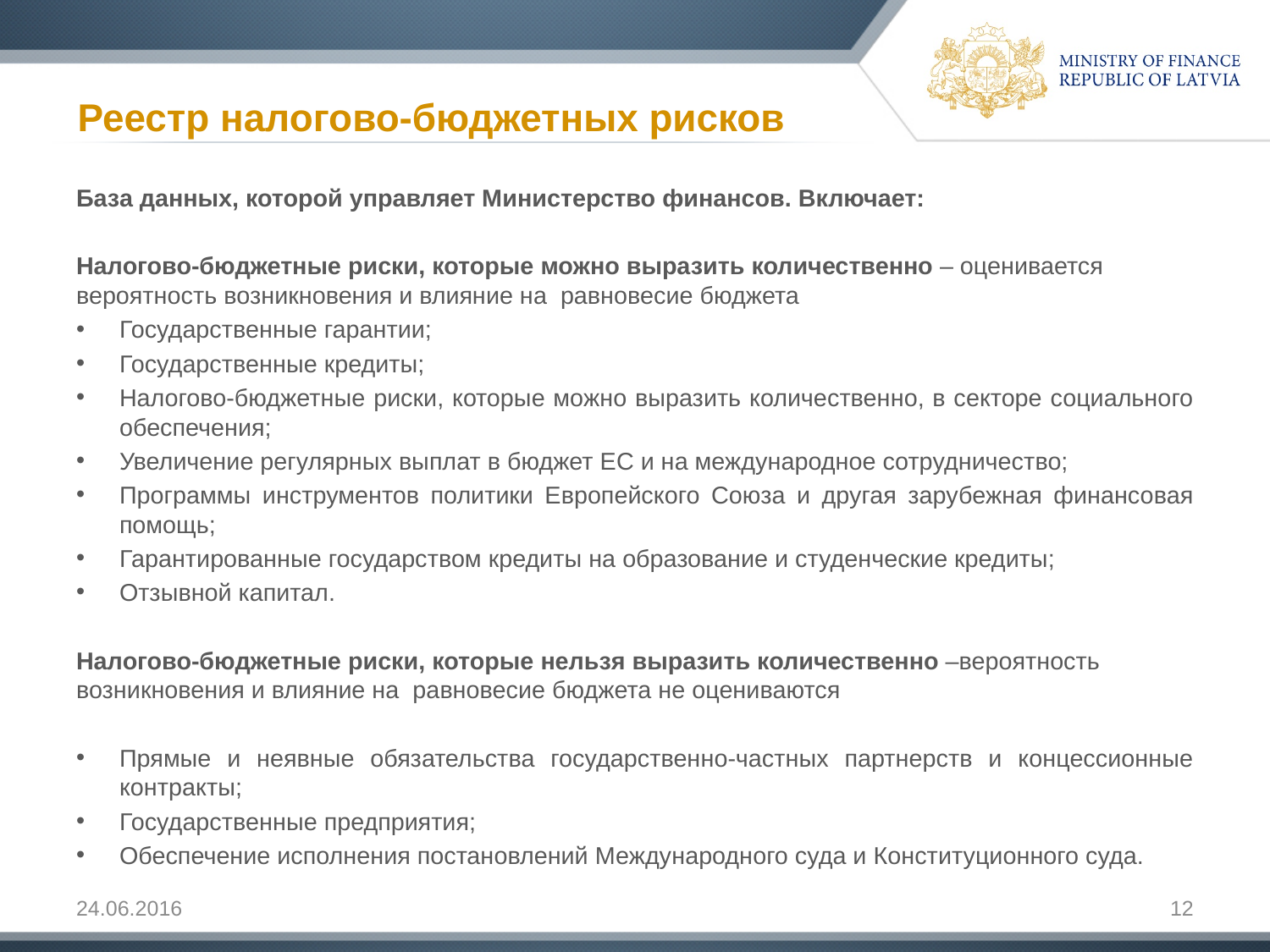

# Реестр налогово-бюджетных рисков
База данных, которой управляет Министерство финансов. Включает:

Налогово-бюджетные риски, которые можно выразить количественно – оценивается вероятность возникновения и влияние на  равновесие бюджета
Государственные гарантии;
Государственные кредиты;
Налогово-бюджетные риски, которые можно выразить количественно, в секторе социального обеспечения;
Увеличение регулярных выплат в бюджет ЕС и на международное сотрудничество;
Программы инструментов политики Европейского Союза и другая зарубежная финансовая помощь;
Гарантированные государством кредиты на образование и студенческие кредиты;
Отзывной капитал.

Налогово-бюджетные риски, которые нельзя выразить количественно –вероятность возникновения и влияние на  равновесие бюджета не оцениваются

Прямые и неявные обязательства государственно-частных партнерств и концессионные контракты;
Государственные предприятия;
Обеспечение исполнения постановлений Международного суда и Конституционного суда.

24.06.2016
12